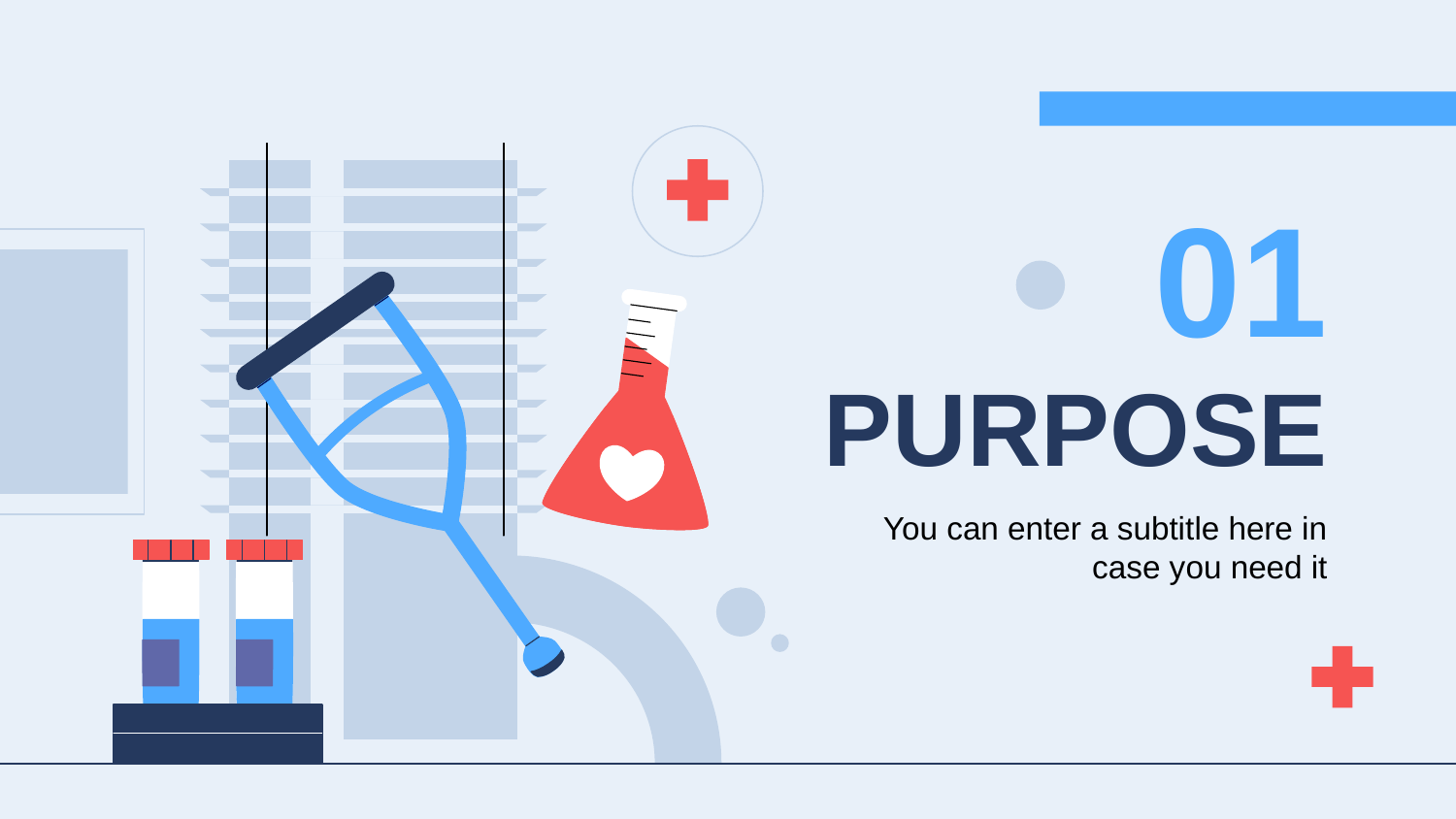

01

# PURPOSE
You can enter a subtitle here in case you need it